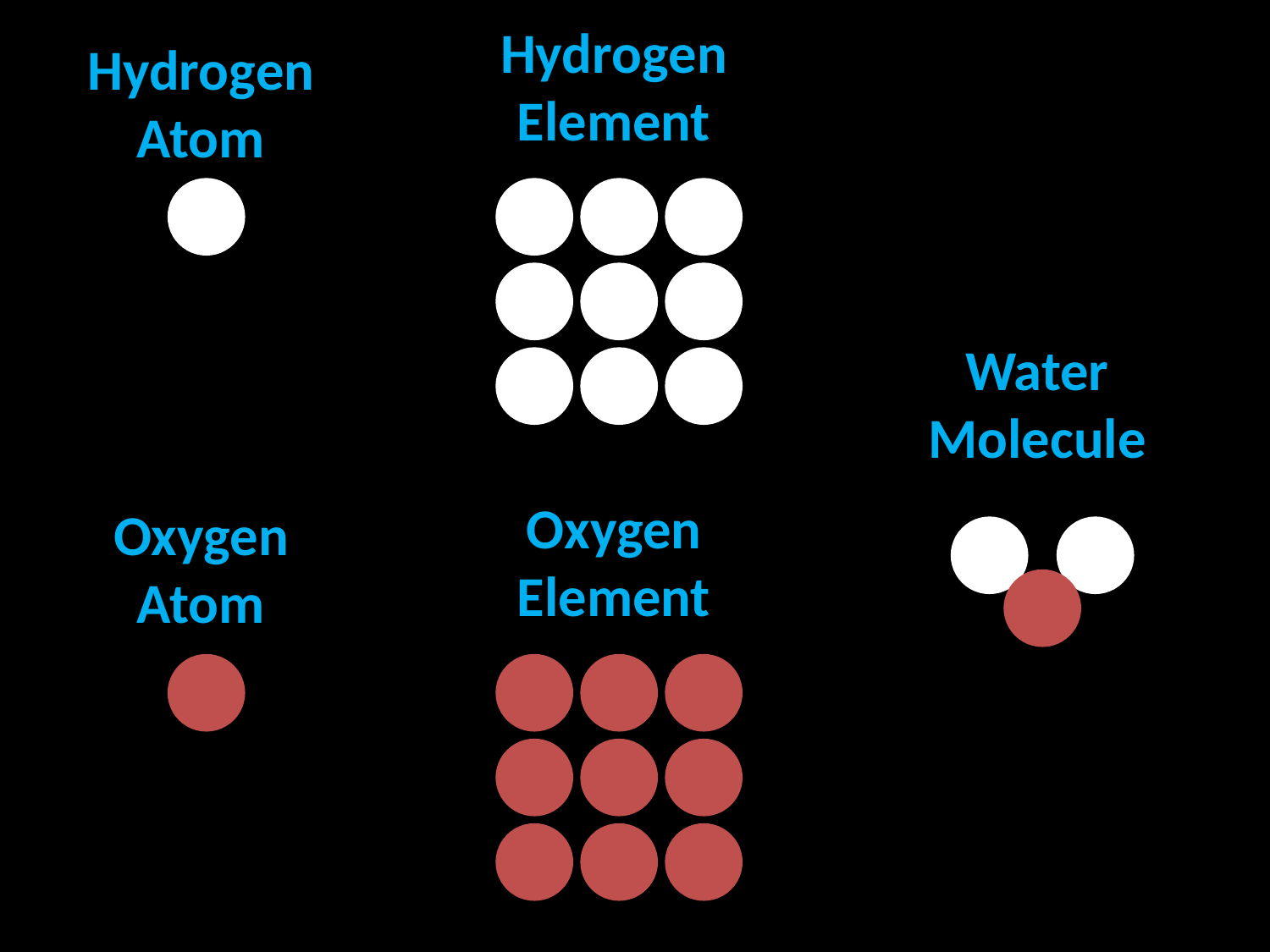

Hydrogen Element

Hydrogen Atom

Water Molecule

Oxygen Element

Oxygen Atom